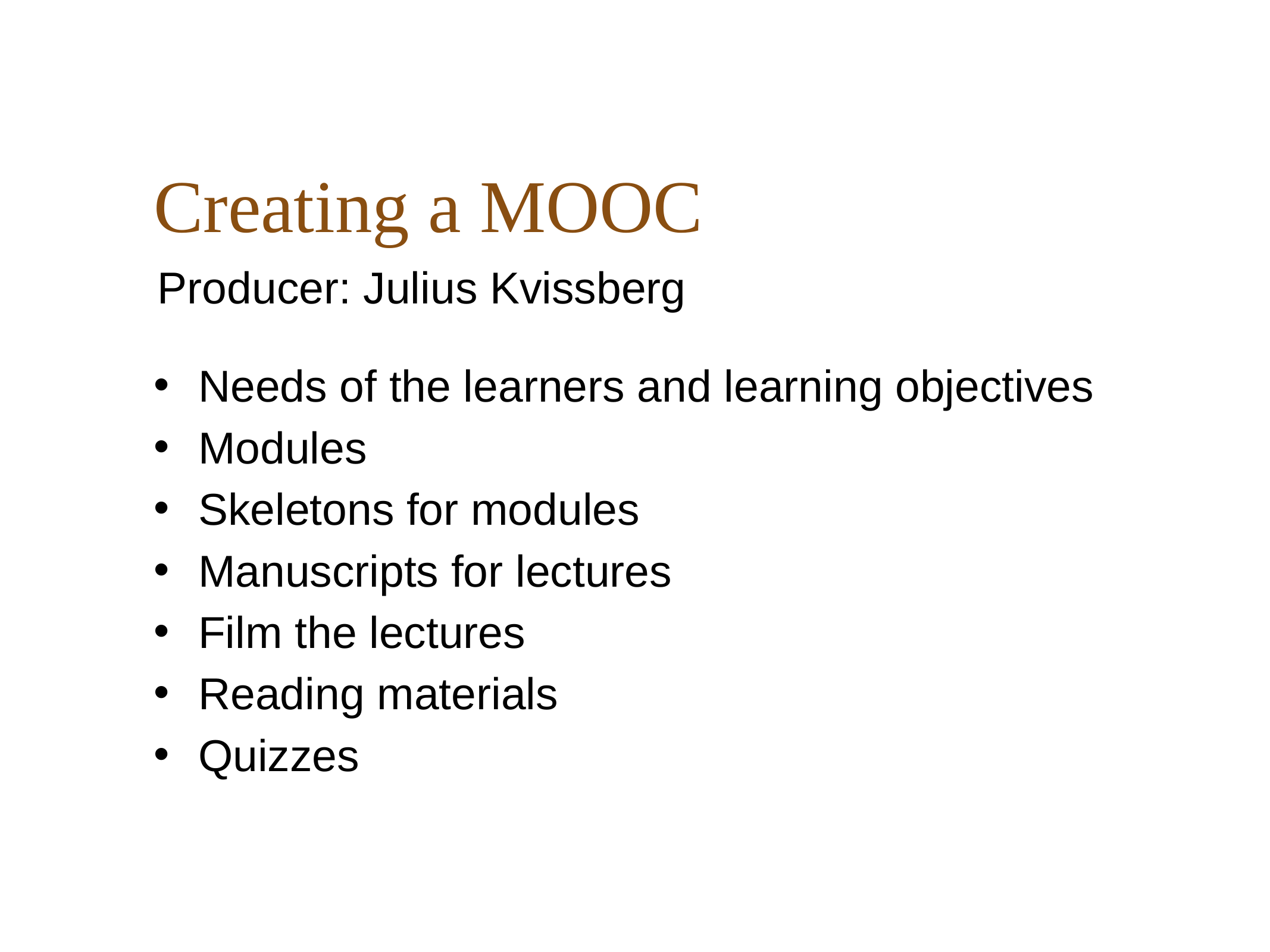

# Creating a MOOC
Producer: Julius Kvissberg
Needs of the learners and learning objectives
Modules
Skeletons for modules
Manuscripts for lectures
Film the lectures
Reading materials
Quizzes